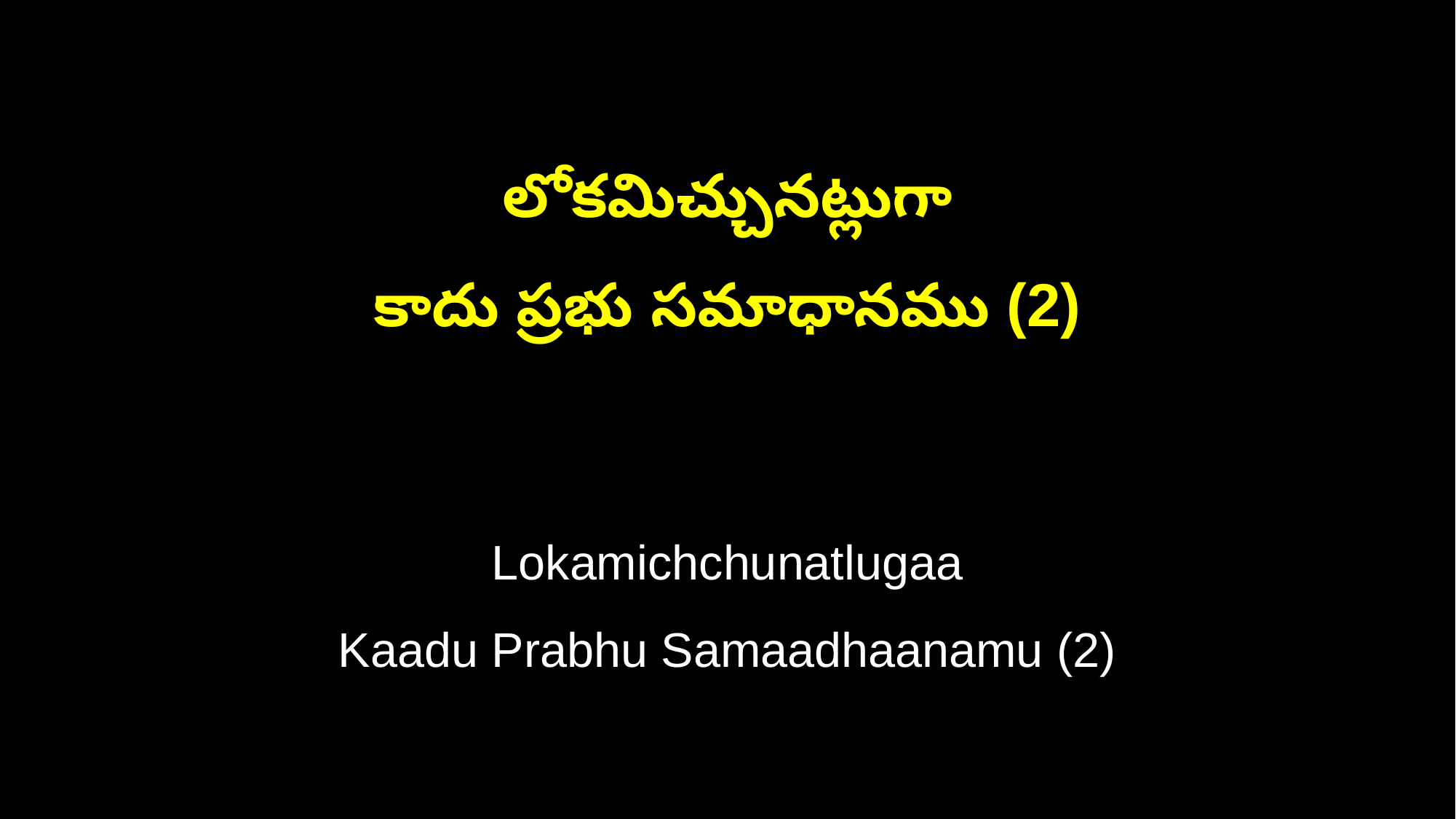

లోకమిచ్చునట్లుగా
కాదు ప్రభు సమాధానము (2)
Lokamichchunatlugaa
Kaadu Prabhu Samaadhaanamu (2)